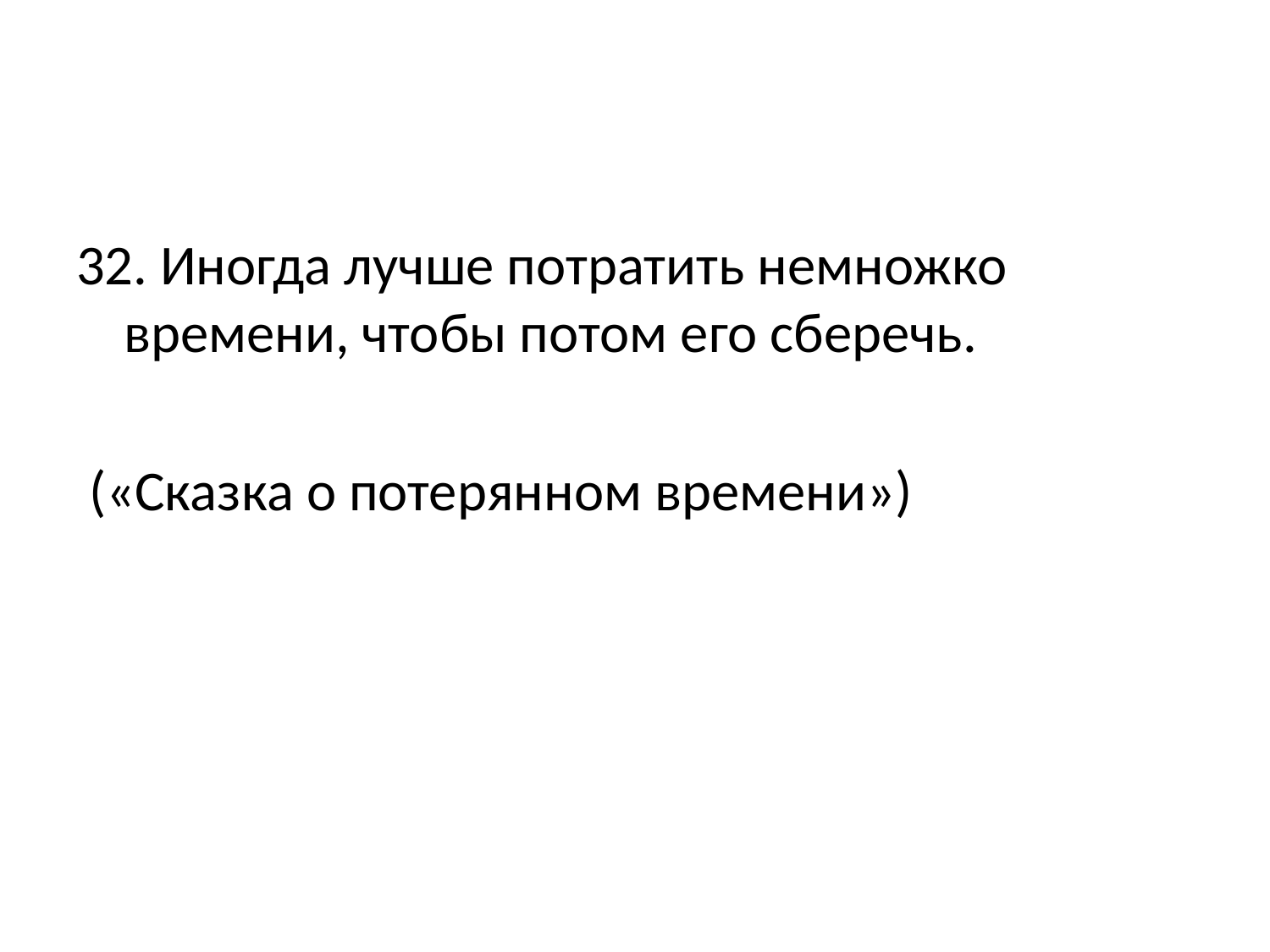

#
32. Иногда лучше потратить немножко времени, чтобы потом его сберечь.

 («Сказка о потерянном времени»)